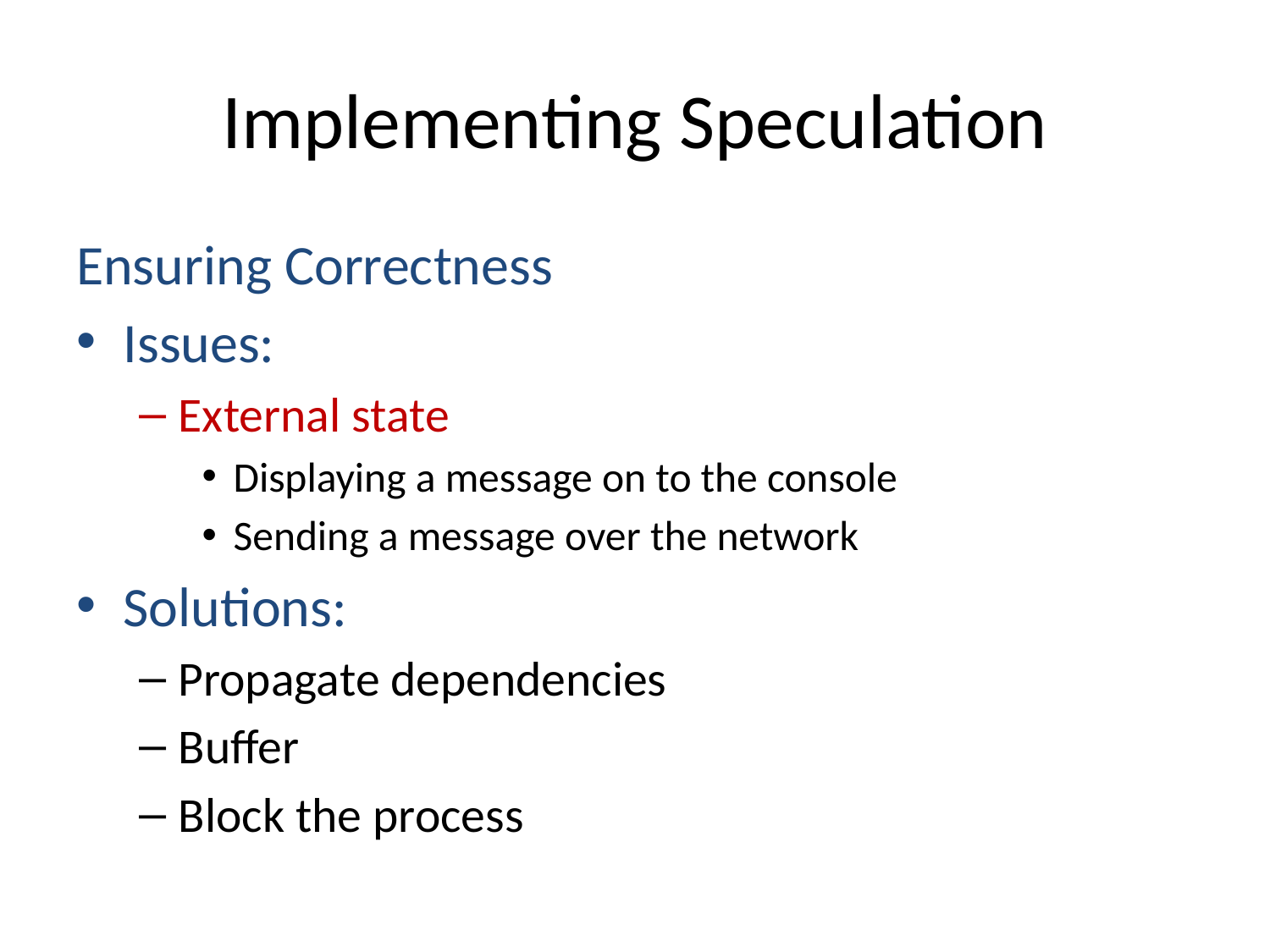

# Implementing Speculation
Ensuring Correctness
Issues:
External state
Displaying a message on to the console
Sending a message over the network
Solutions:
Propagate dependencies
Buffer
Block the process